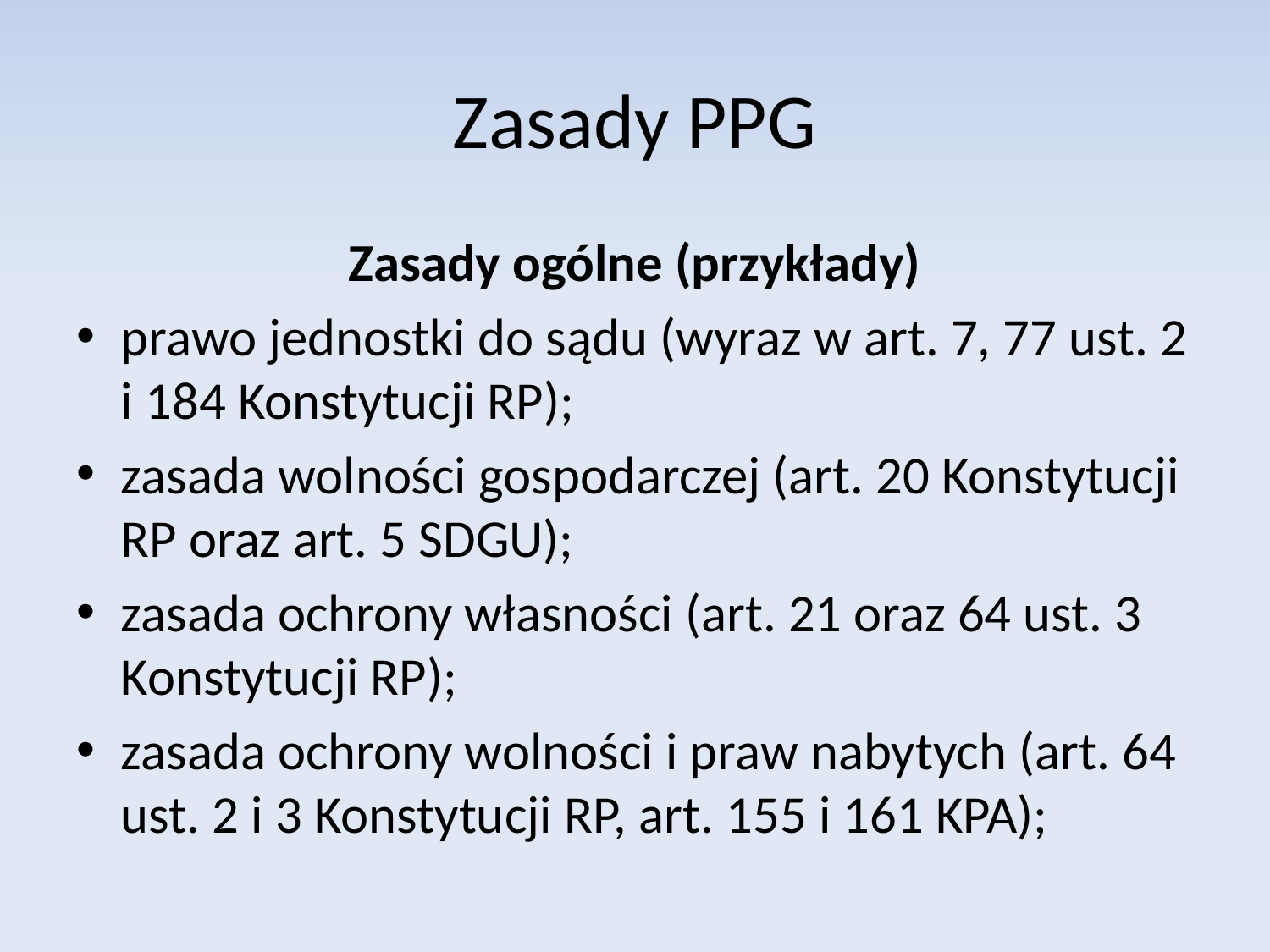

# Zasady PPG
Zasady ogólne (przykłady)
prawo jednostki do sądu (wyraz w art. 7, 77 ust. 2 i 184 Konstytucji RP);
zasada wolności gospodarczej (art. 20 Konstytucji RP oraz art. 5 SDGU);
zasada ochrony własności (art. 21 oraz 64 ust. 3 Konstytucji RP);
zasada ochrony wolności i praw nabytych (art. 64 ust. 2 i 3 Konstytucji RP, art. 155 i 161 KPA);